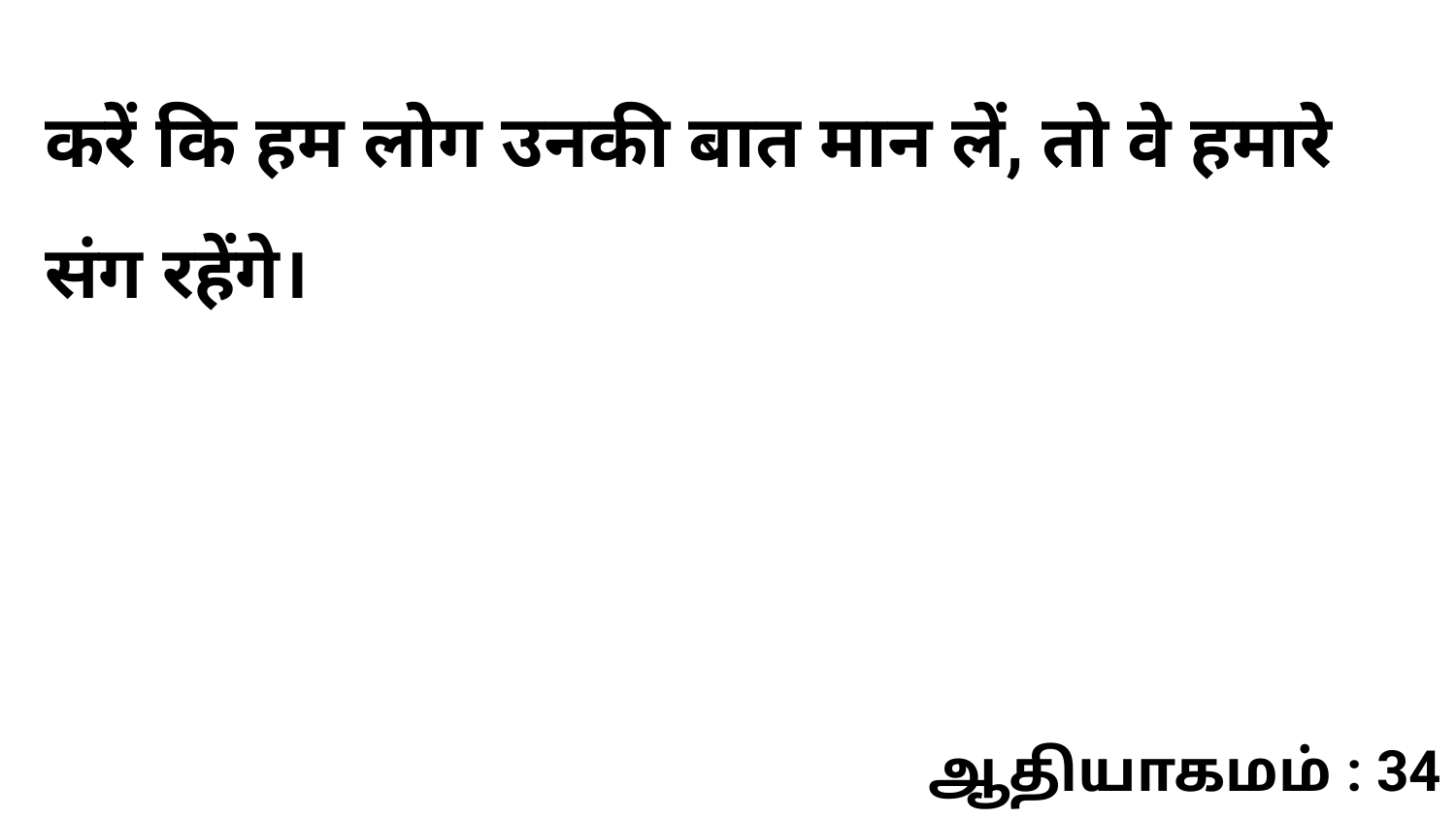

करें कि हम लोग उनकी बात मान लें, तो वे हमारे संग रहेंगे।
ஆதியாகமம் : 34